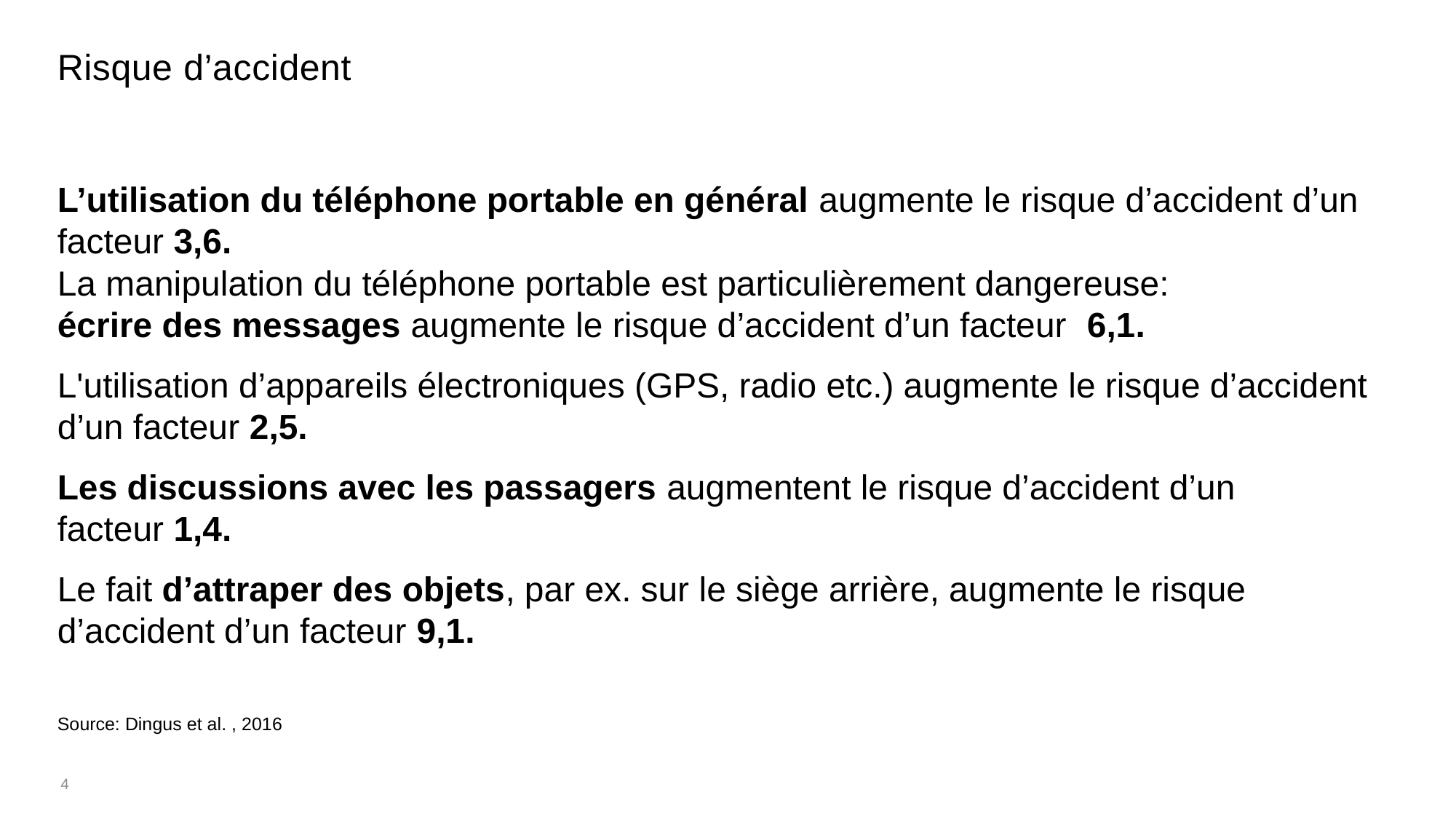

# Risque d’accident
L’utilisation du téléphone portable en général augmente le risque d’accident d’un facteur 3,6.
La manipulation du téléphone portable est particulièrement dangereuse:
écrire des messages augmente le risque d’accident d’un facteur  6,1.
L'utilisation d’appareils électroniques (GPS, radio etc.) augmente le risque d’accident d’un facteur 2,5.
Les discussions avec les passagers augmentent le risque d’accident d’un facteur 1,4.
Le fait d’attraper des objets, par ex. sur le siège arrière, augmente le risque d’accident d’un facteur 9,1.
Source: Dingus et al. , 2016
4